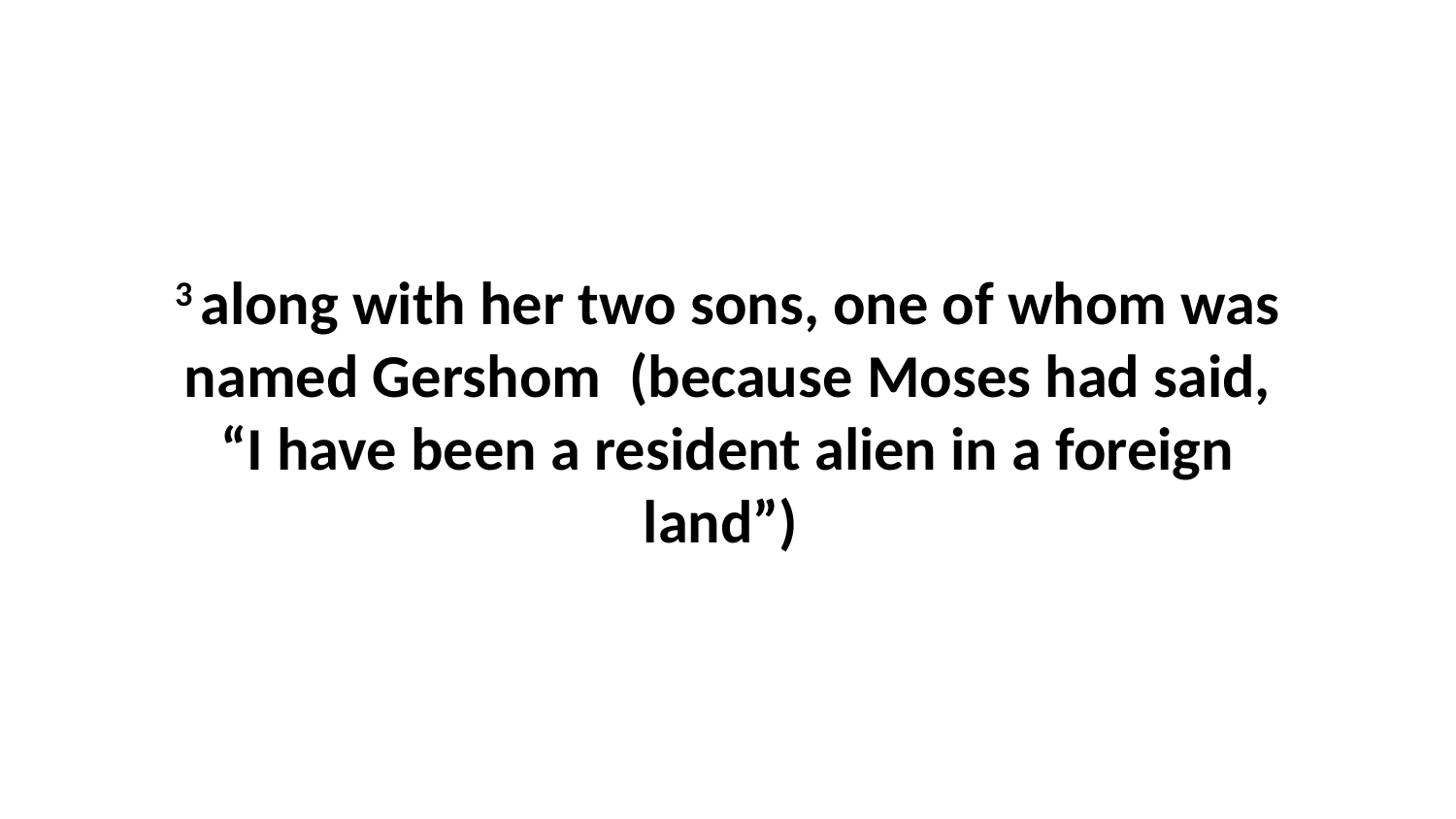

3 along with her two sons, one of whom was named Gershom  (because Moses had said, “I have been a resident alien in a foreign land”)